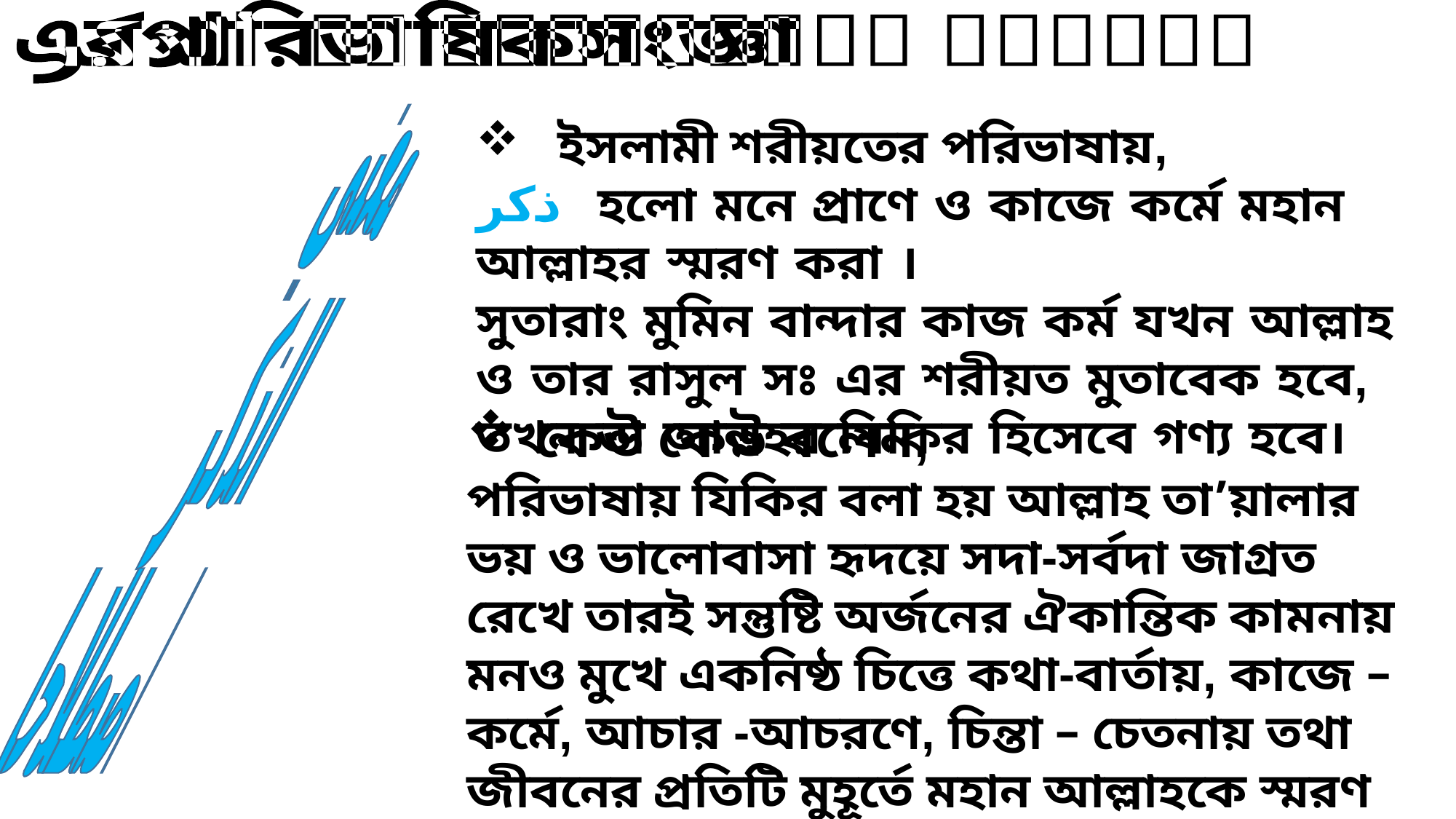

الذكر  এর পারিভাষিক সংজ্ঞা
معني
الذكر
اصطلاحا
 ইসলামী শরীয়তের পরিভাষায়,
ذكر  হলো মনে প্রাণে ও কাজে কর্মে মহান আল্লাহর স্মরণ করা ।
সুতারাং মুমিন বান্দার কাজ কর্ম যখন আল্লাহ ও তার রাসুল সঃ এর শরীয়ত মুতাবেক হবে, তখন তা আল্লহর যিকির হিসেবে গণ্য হবে।
কেউ কেউ বলেন,
পরিভাষায় যিকির বলা হয় আল্লাহ তা’য়ালার ভয় ও ভালোবাসা হৃদয়ে সদা-সর্বদা জাগ্রত রেখে তারই সন্তুষ্টি অর্জনের ঐকান্তিক কামনায় মনও মুখে একনিষ্ঠ চিত্তে কথা-বার্তায়, কাজে – কর্মে, আচার -আচরণে, চিন্তা – চেতনায় তথা জীবনের প্রতিটি মুহূর্তে মহান আল্লাহকে স্মরণ করা এবং তাঁর বিধান মোতাবেক জীবন পরিচালনা করা